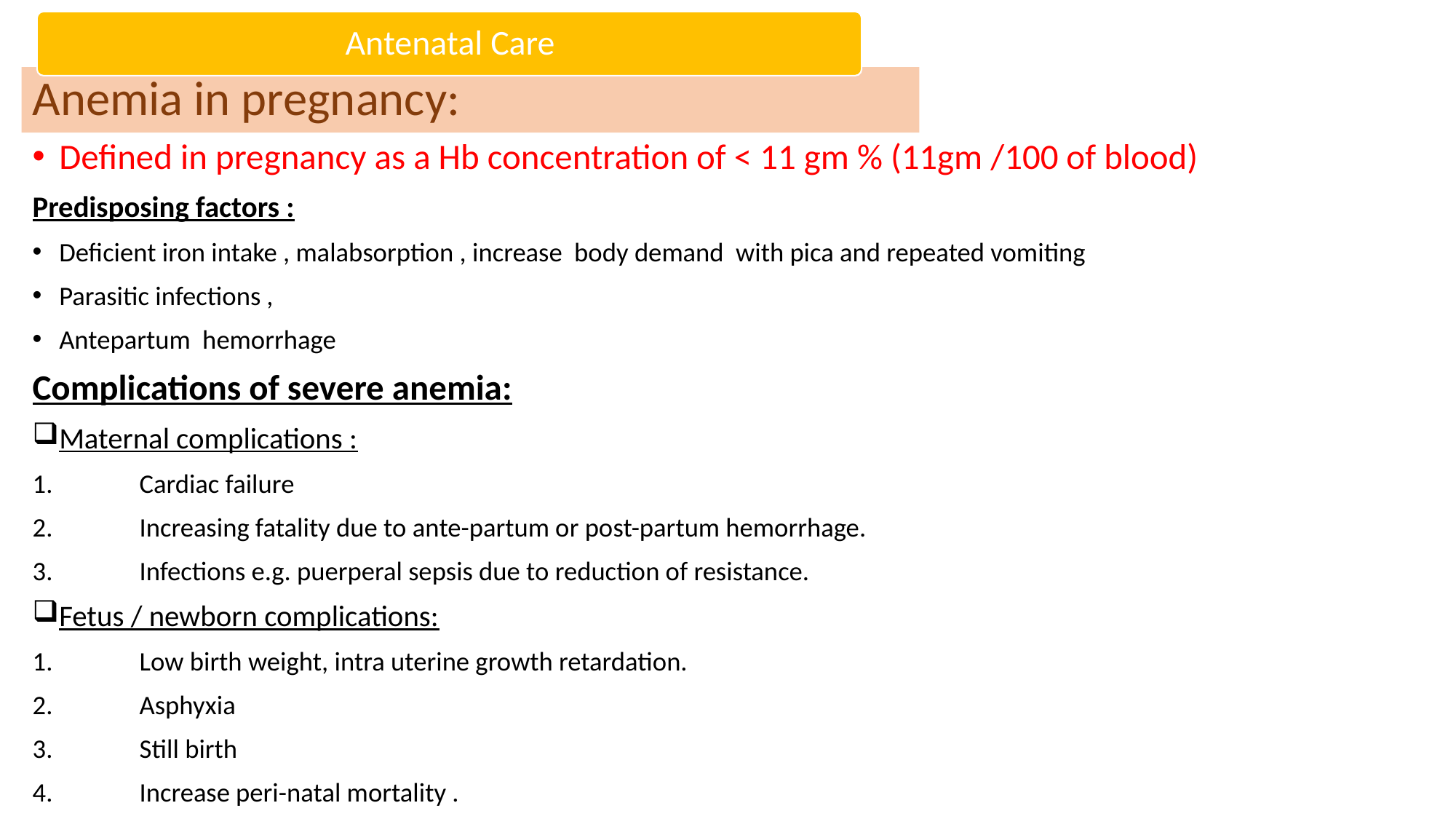

Antenatal Care
# Anemia in pregnancy:
Defined in pregnancy as a Hb concentration of < 11 gm % (11gm /100 of blood)
Predisposing factors :
Deficient iron intake , malabsorption , increase  body demand  with pica and repeated vomiting
Parasitic infections ,
Antepartum  hemorrhage
Complications of severe anemia:
Maternal complications :
1.	Cardiac failure
2.	Increasing fatality due to ante-partum or post-partum hemorrhage.
3.	Infections e.g. puerperal sepsis due to reduction of resistance.
Fetus / newborn complications:
1.	Low birth weight, intra uterine growth retardation.
2.	Asphyxia
3.	Still birth
4.	Increase peri-natal mortality .